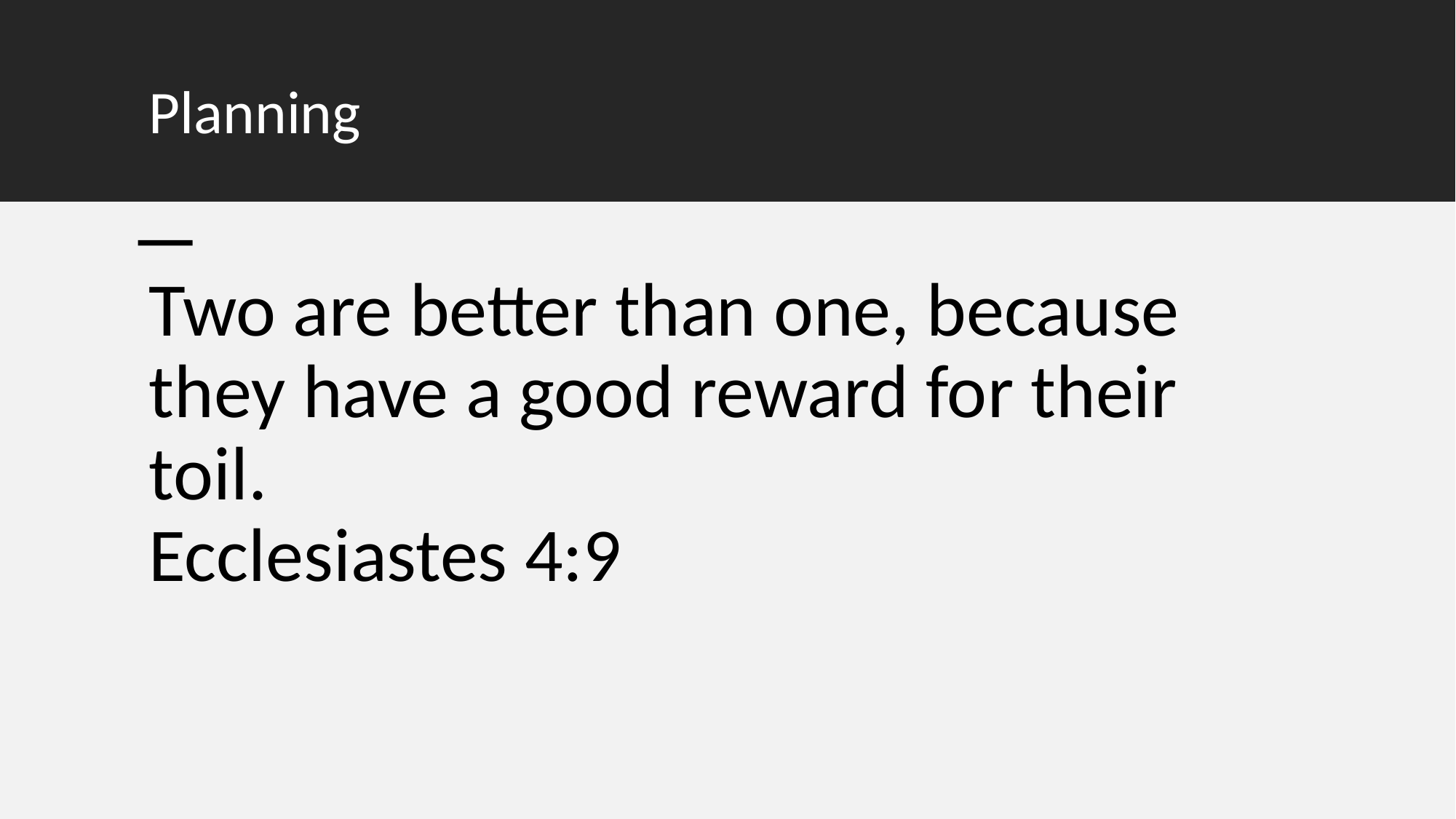

# Planning

Two are better than one, because they have a good reward for their toil.
Ecclesiastes 4:9